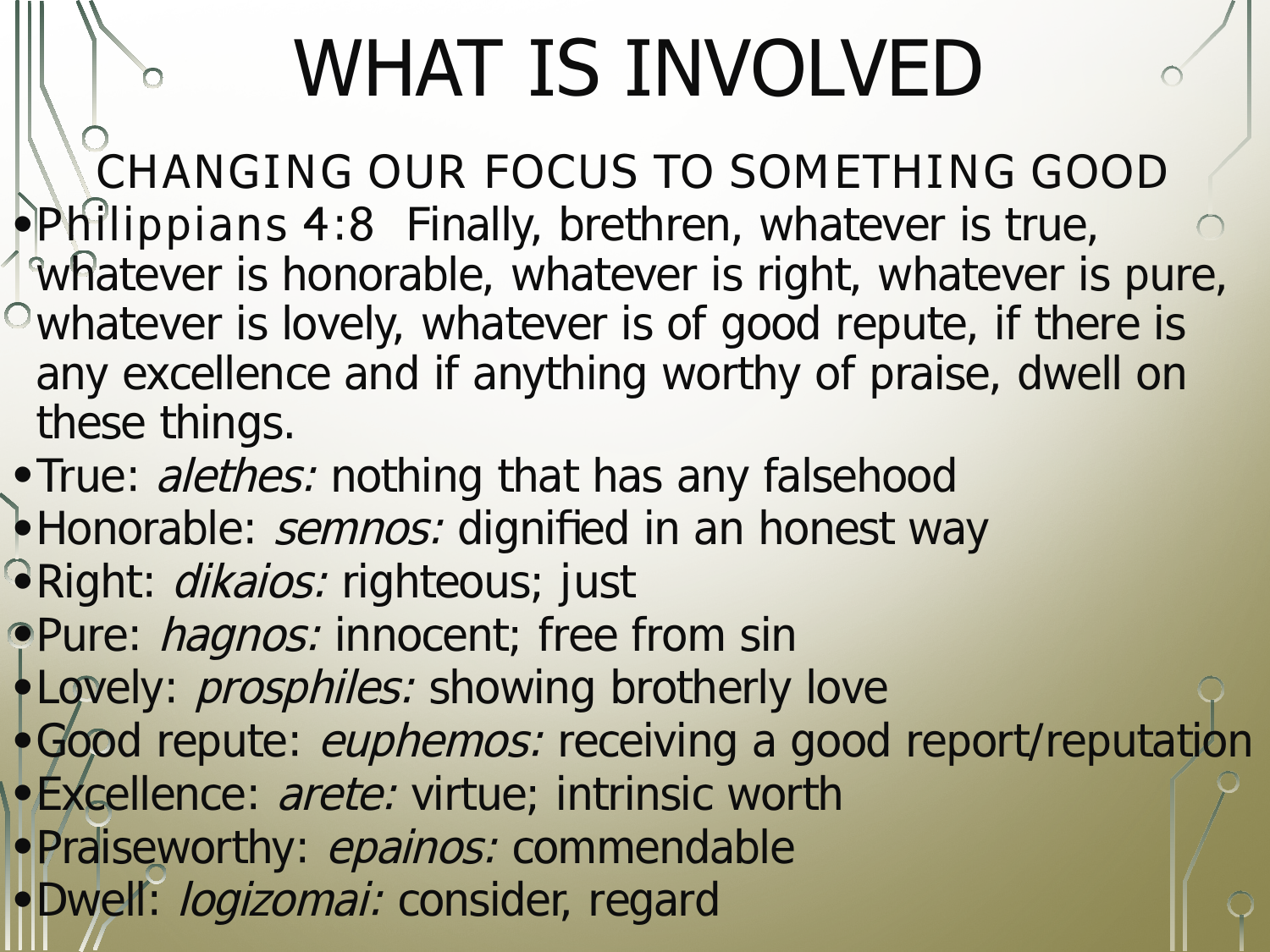

# WHAT IS INVOLVED
CHANGING OUR FOCUS TO SOMETHING GOOD
Philippians 4:8  Finally, brethren, whatever is true, whatever is honorable, whatever is right, whatever is pure, whatever is lovely, whatever is of good repute, if there is any excellence and if anything worthy of praise, dwell on these things.
True: alethes: nothing that has any falsehood
Honorable: semnos: dignified in an honest way
Right: dikaios: righteous; just
Pure: hagnos: innocent; free from sin
Lovely: prosphiles: showing brotherly love
Good repute: euphemos: receiving a good report/reputation
Excellence: arete: virtue; intrinsic worth
Praiseworthy: epainos: commendable
Dwell: logizomai: consider, regard